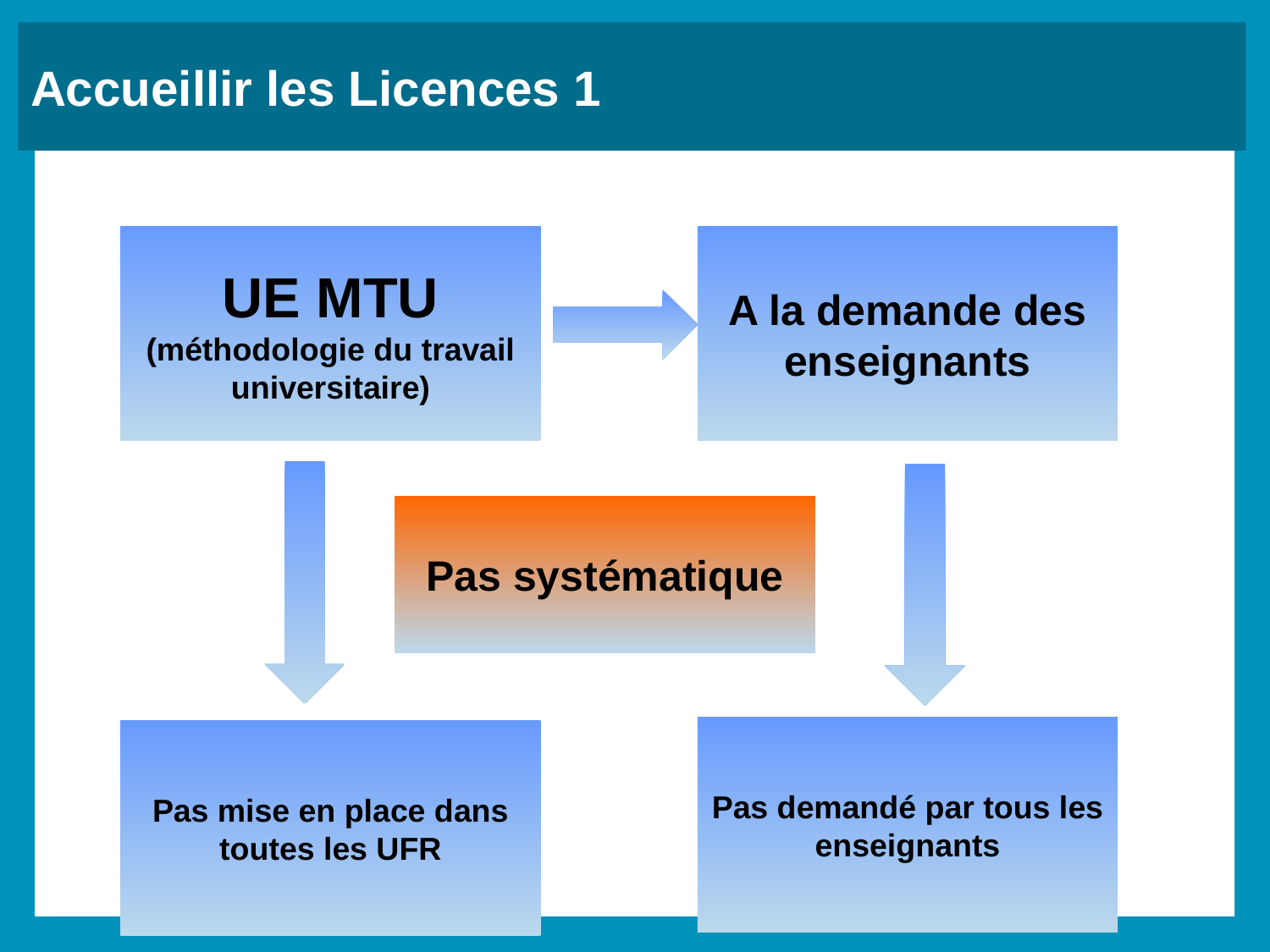

Accueillir les Licences 1
UE MTU
(méthodologie du travail universitaire)
A la demande des
enseignants

Pas systématique
Pas demandé par tous les enseignants
Pas mise en place dans toutes les UFR
2